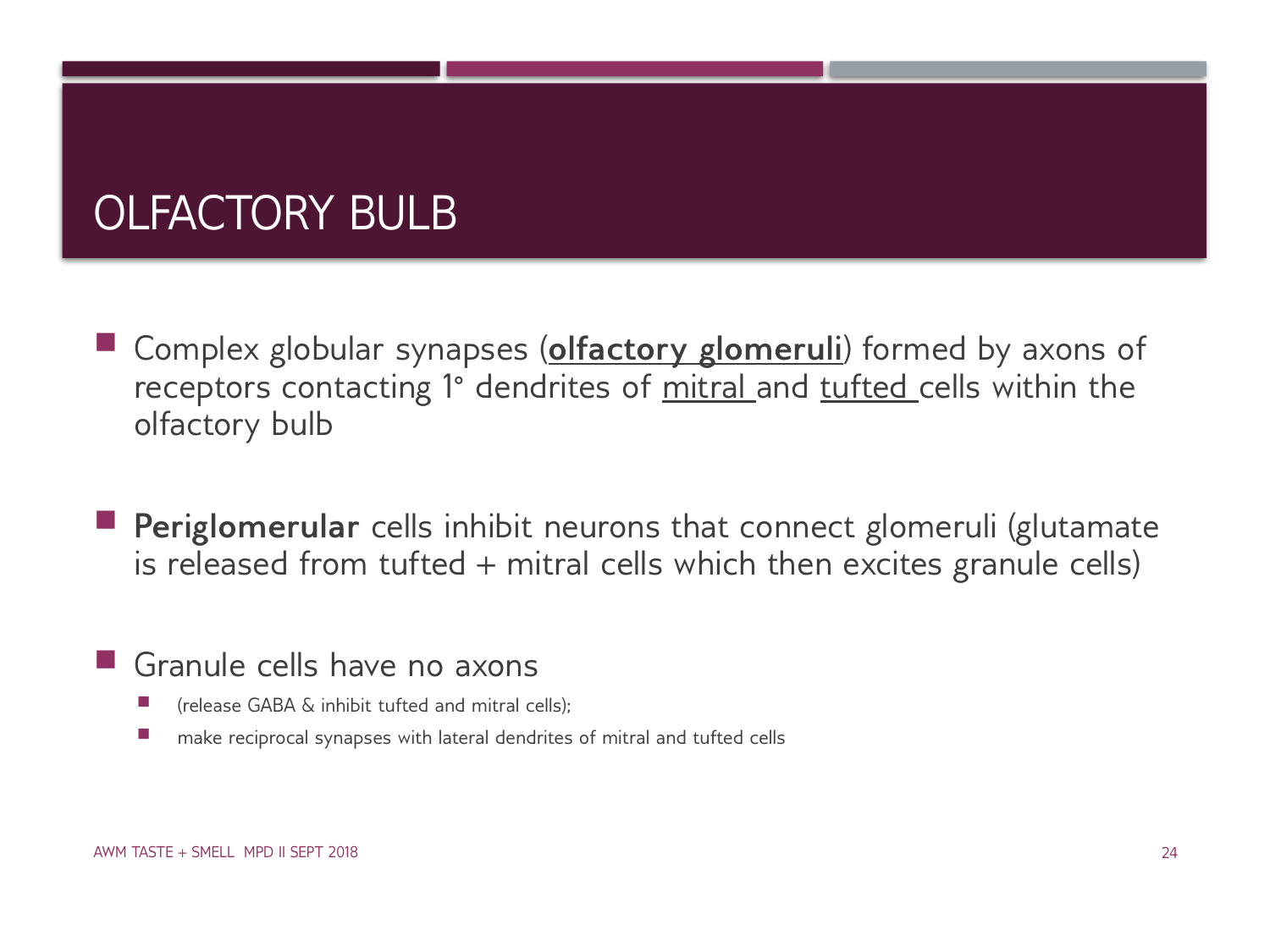

# Olfactory Bulb
Complex globular synapses (olfactory glomeruli) formed by axons of receptors contacting 1° dendrites of mitral and tufted cells within the olfactory bulb

Periglomerular cells inhibit neurons that connect glomeruli (glutamate is released from tufted + mitral cells which then excites granule cells)

Granule cells have no axons
(release GABA & inhibit tufted and mitral cells);
make reciprocal synapses with lateral dendrites of mitral and tufted cells

awm Taste + Smell  MPD II Sept 2018
24